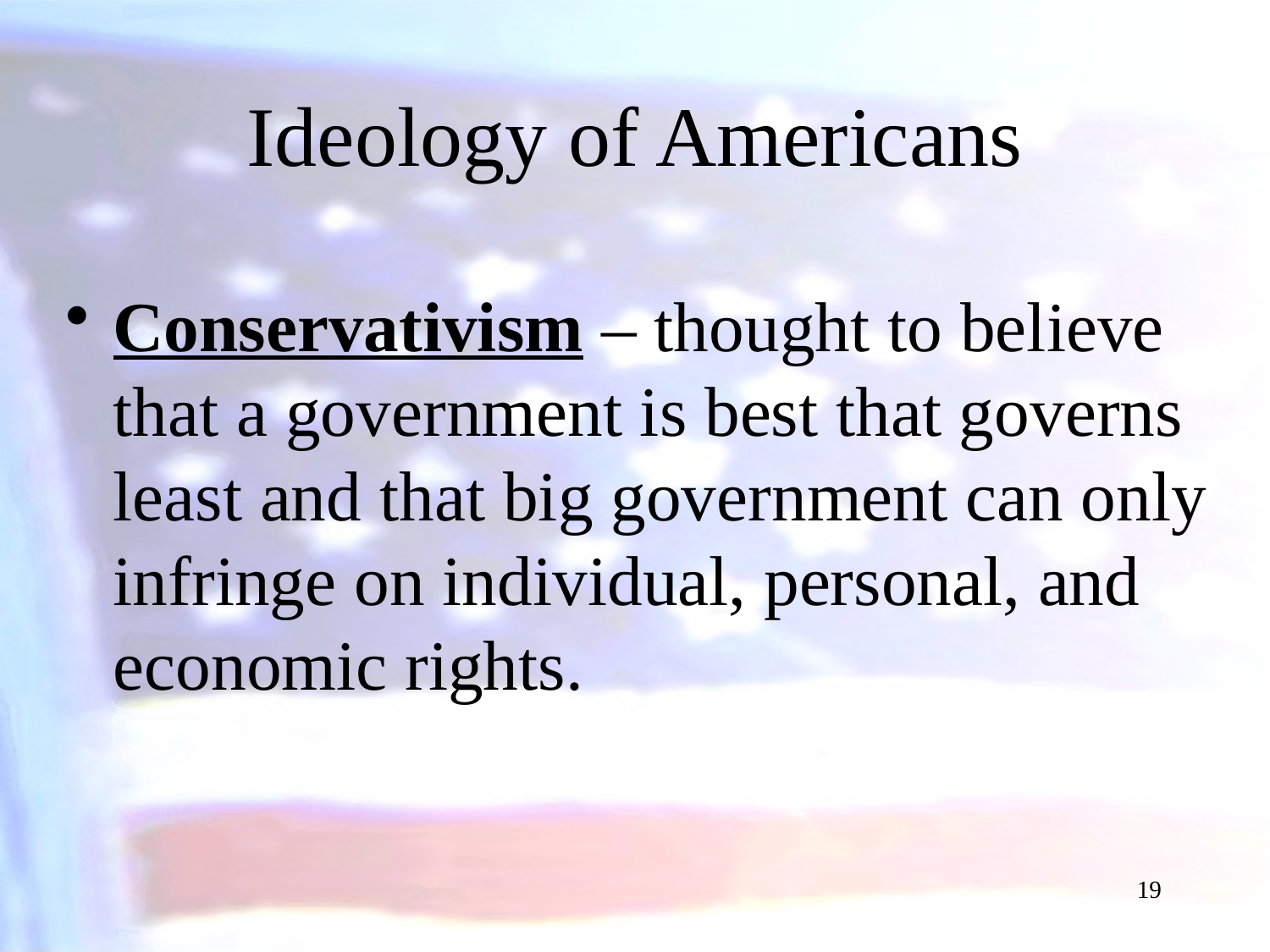

# Ideology of Americans
Conservativism – thought to believe that a government is best that governs least and that big government can only infringe on individual, personal, and economic rights.
19